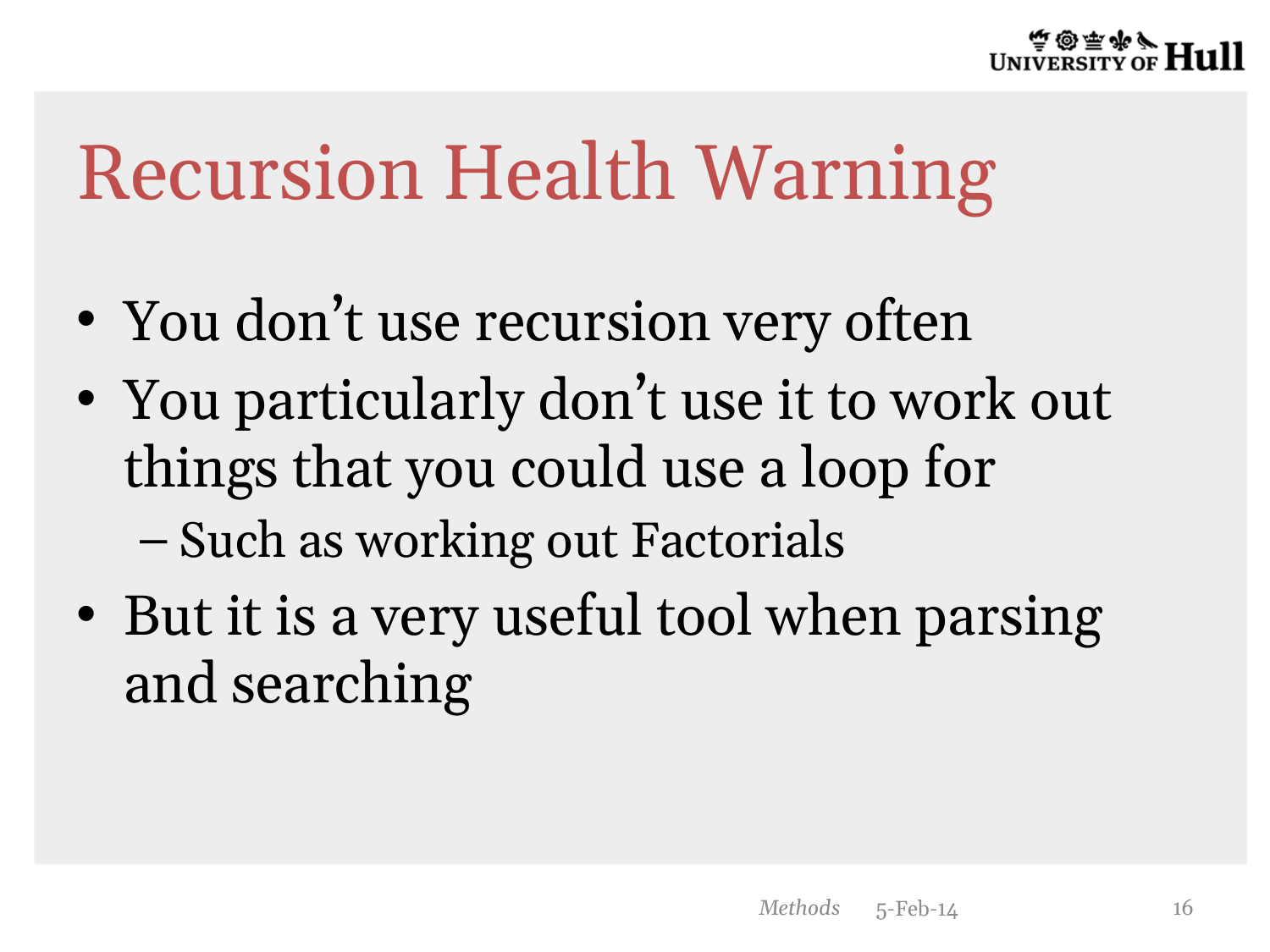

# Recursion Health Warning
You don’t use recursion very often
You particularly don’t use it to work out things that you could use a loop for
Such as working out Factorials
But it is a very useful tool when parsing and searching
Methods
5-Feb-14
16